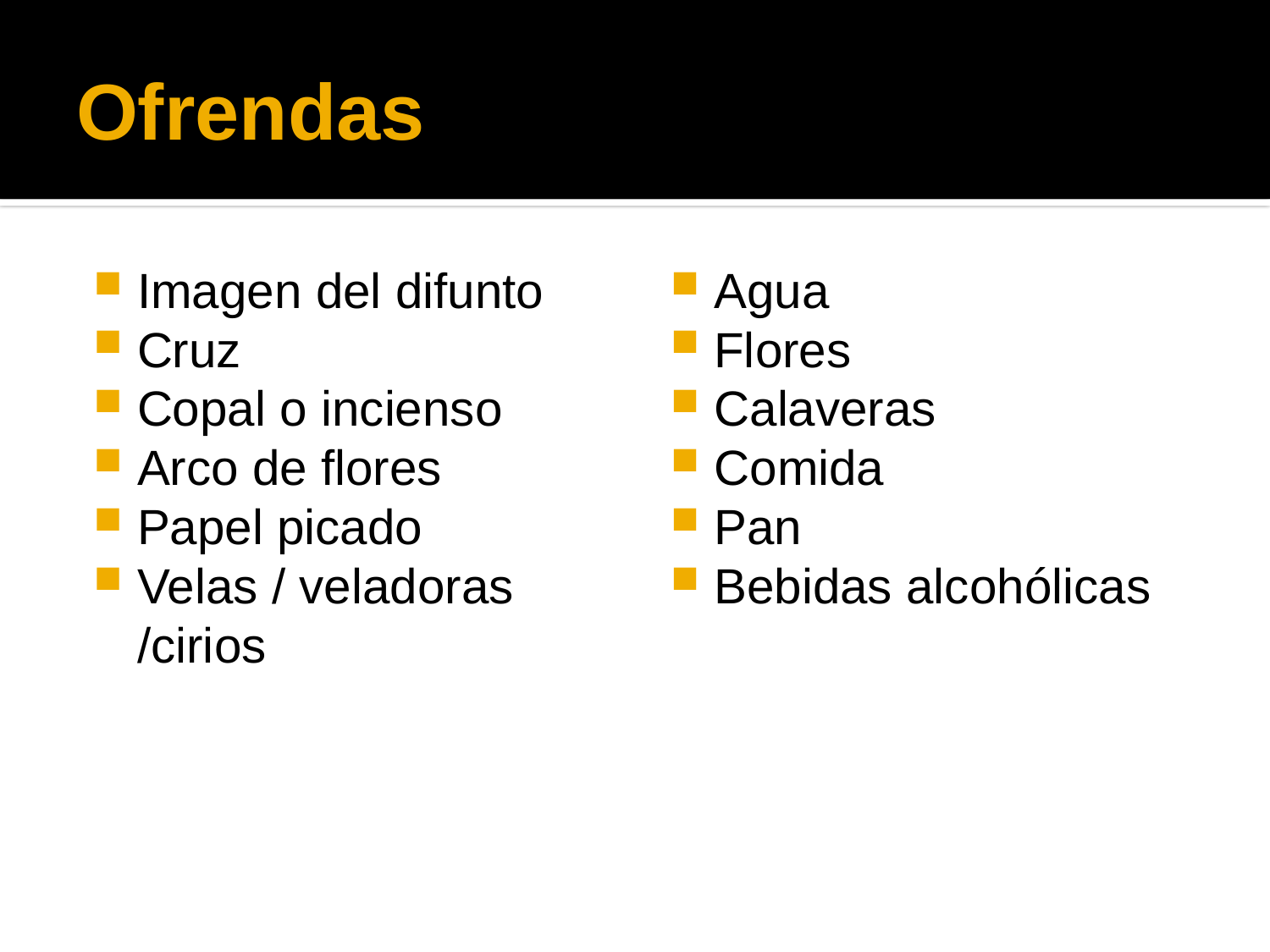

# Ofrendas
Imagen del difunto
Cruz
Copal o incienso
Arco de flores
Papel picado
Velas / veladoras /cirios

Agua
Flores
Calaveras
Comida
Pan
Bebidas alcohólicas